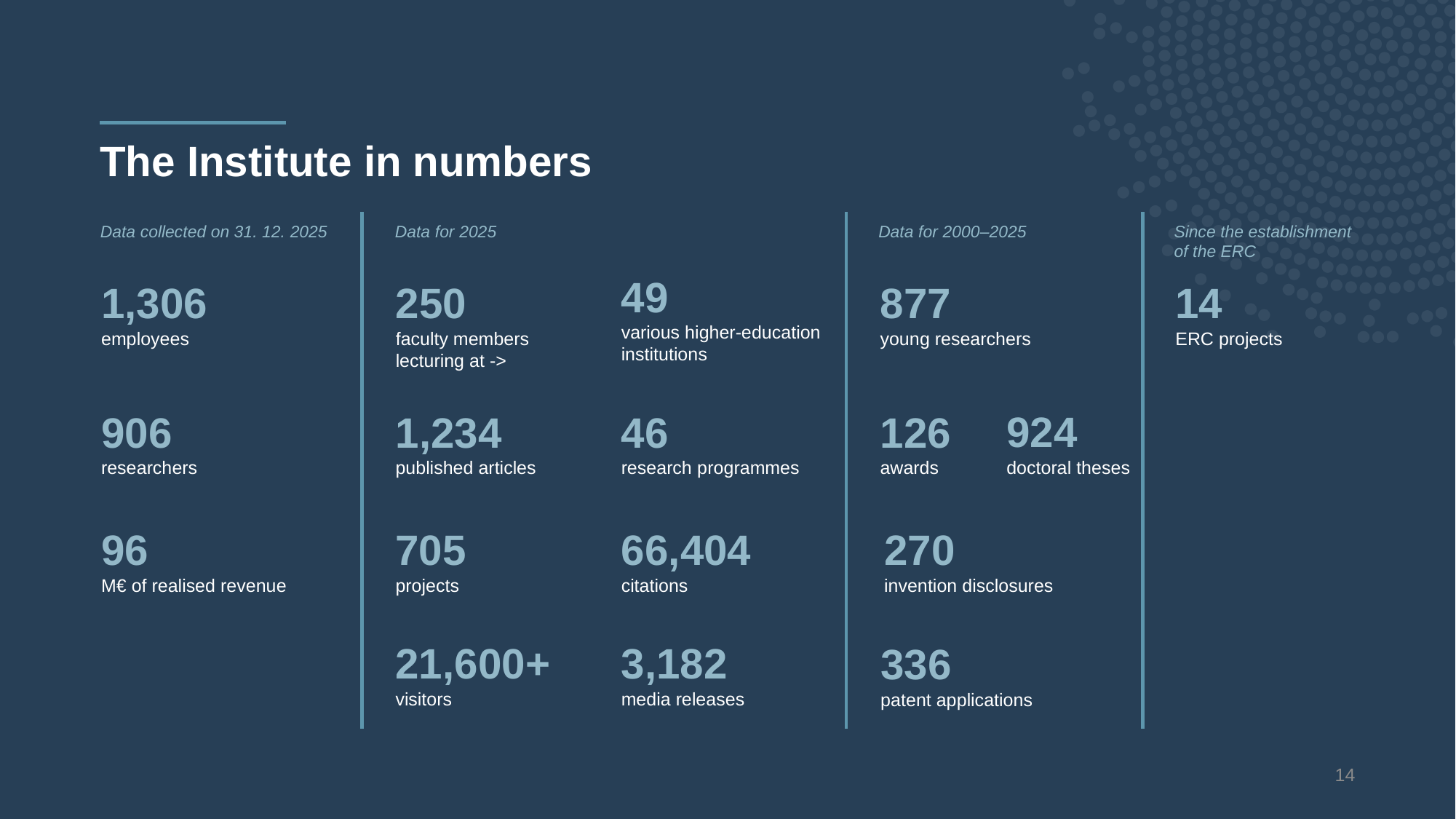

# The Institute in numbers
Data collected on 31. 12. 2025
Data for 2025
Data for 2000–2025
Since the establishment
of the ERC
49
various higher-education institutions
1,306
employees
250
faculty members lecturing at ->
877
young researchers
14
ERC projects

924
doctoral theses
906
researchers
1,234
published articles
46
research programmes
126
awards
96
M€ of realised revenue
705
projects
270
invention disclosures
66,404
citations
21,600+
visitors
3,182
media releases
336
patent applications

14